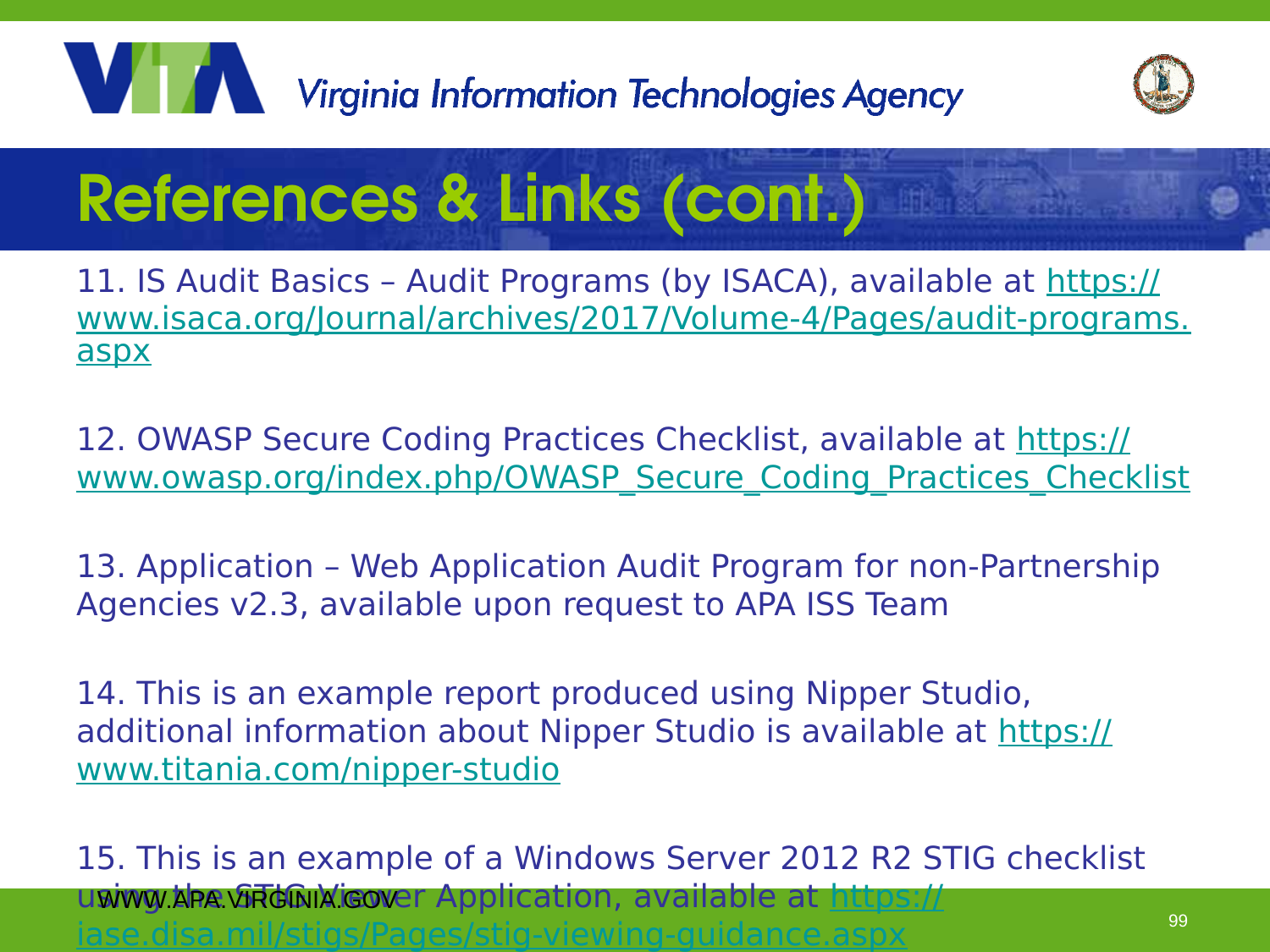

# References & Links (cont.)
11. IS Audit Basics – Audit Programs (by ISACA), available at https://www.isaca.org/Journal/archives/2017/Volume-4/Pages/audit-programs.aspx

12. OWASP Secure Coding Practices Checklist, available at https://www.owasp.org/index.php/OWASP_Secure_Coding_Practices_Checklist

13. Application – Web Application Audit Program for non-Partnership Agencies v2.3, available upon request to APA ISS Team

14. This is an example report produced using Nipper Studio, additional information about Nipper Studio is available at https://www.titania.com/nipper-studio

15. This is an example of a Windows Server 2012 R2 STIG checklist using the STIG Viewer Application, available at https://iase.disa.mil/stigs/Pages/stig-viewing-guidance.aspx

WWW.APA.VIRGINIA.GOV
 Page 99